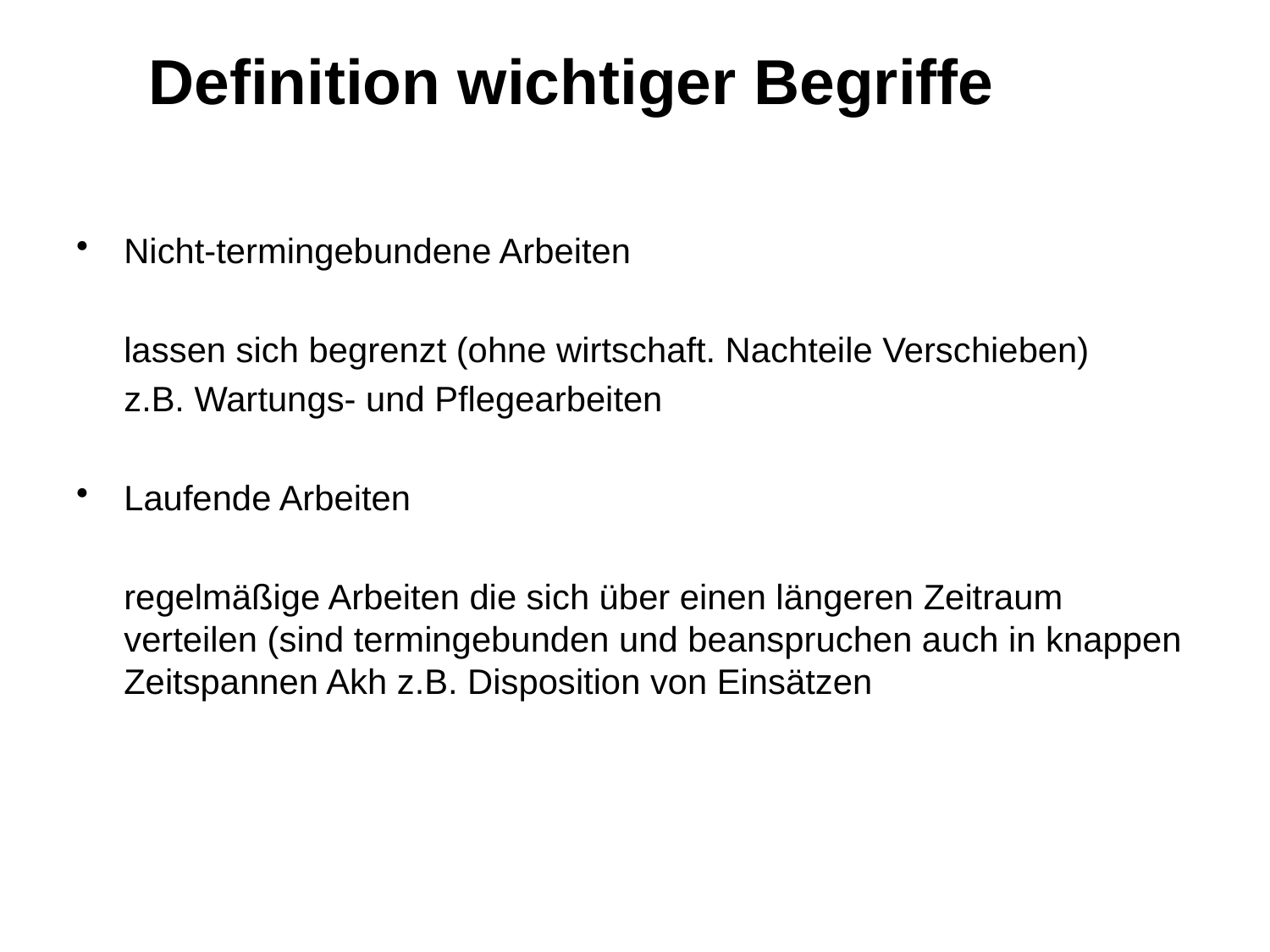

# Definition wichtiger Begriffe
Nicht-termingebundene Arbeiten

	lassen sich begrenzt (ohne wirtschaft. Nachteile Verschieben)
	z.B. Wartungs- und Pflegearbeiten

Laufende Arbeiten

	regelmäßige Arbeiten die sich über einen längeren Zeitraum verteilen (sind termingebunden und beanspruchen auch in knappen Zeitspannen Akh z.B. Disposition von Einsätzen